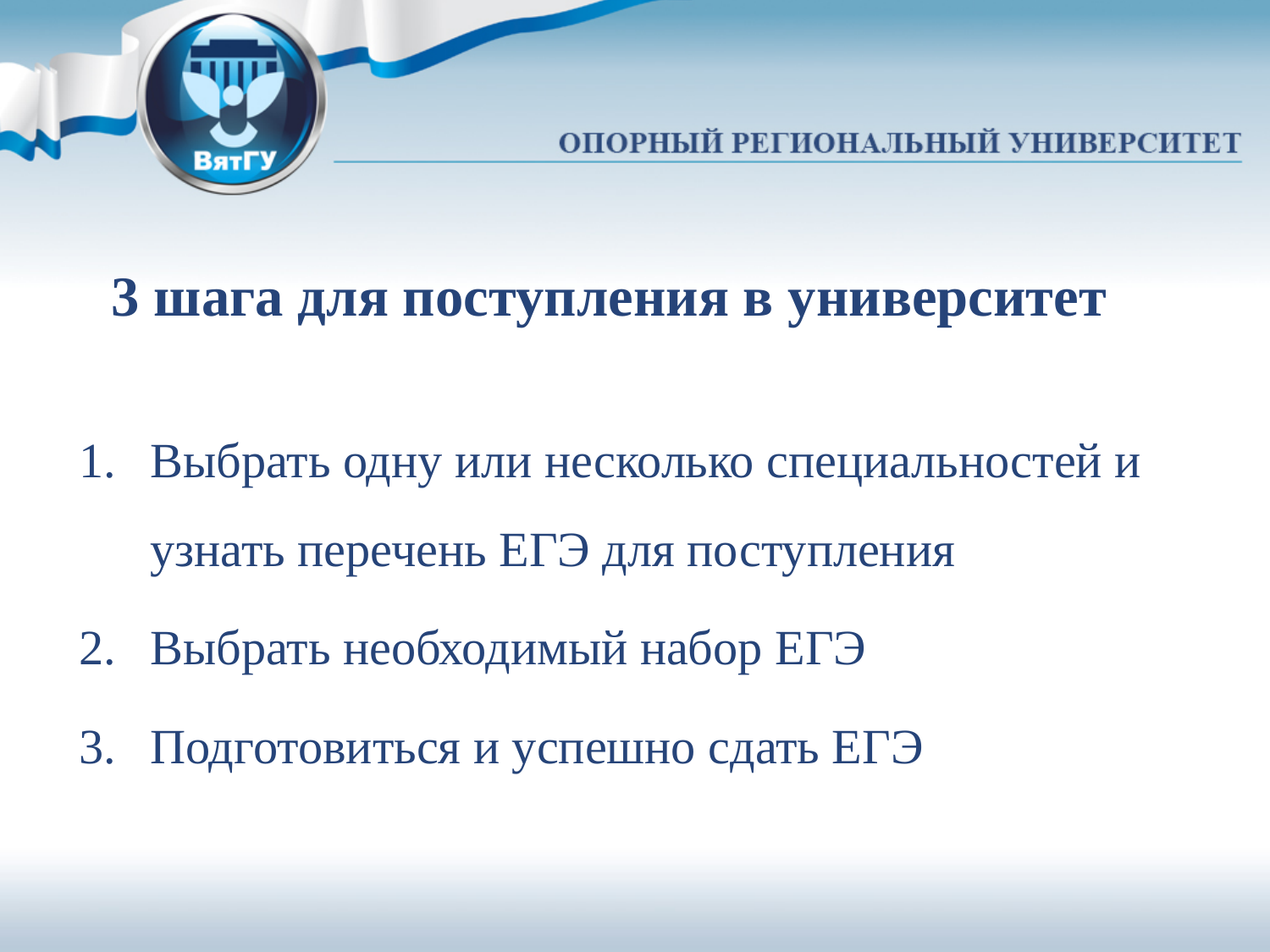

3 шага для поступления в университет
Выбрать одну или несколько специальностей и узнать перечень ЕГЭ для поступления
Выбрать необходимый набор ЕГЭ
Подготовиться и успешно сдать ЕГЭ